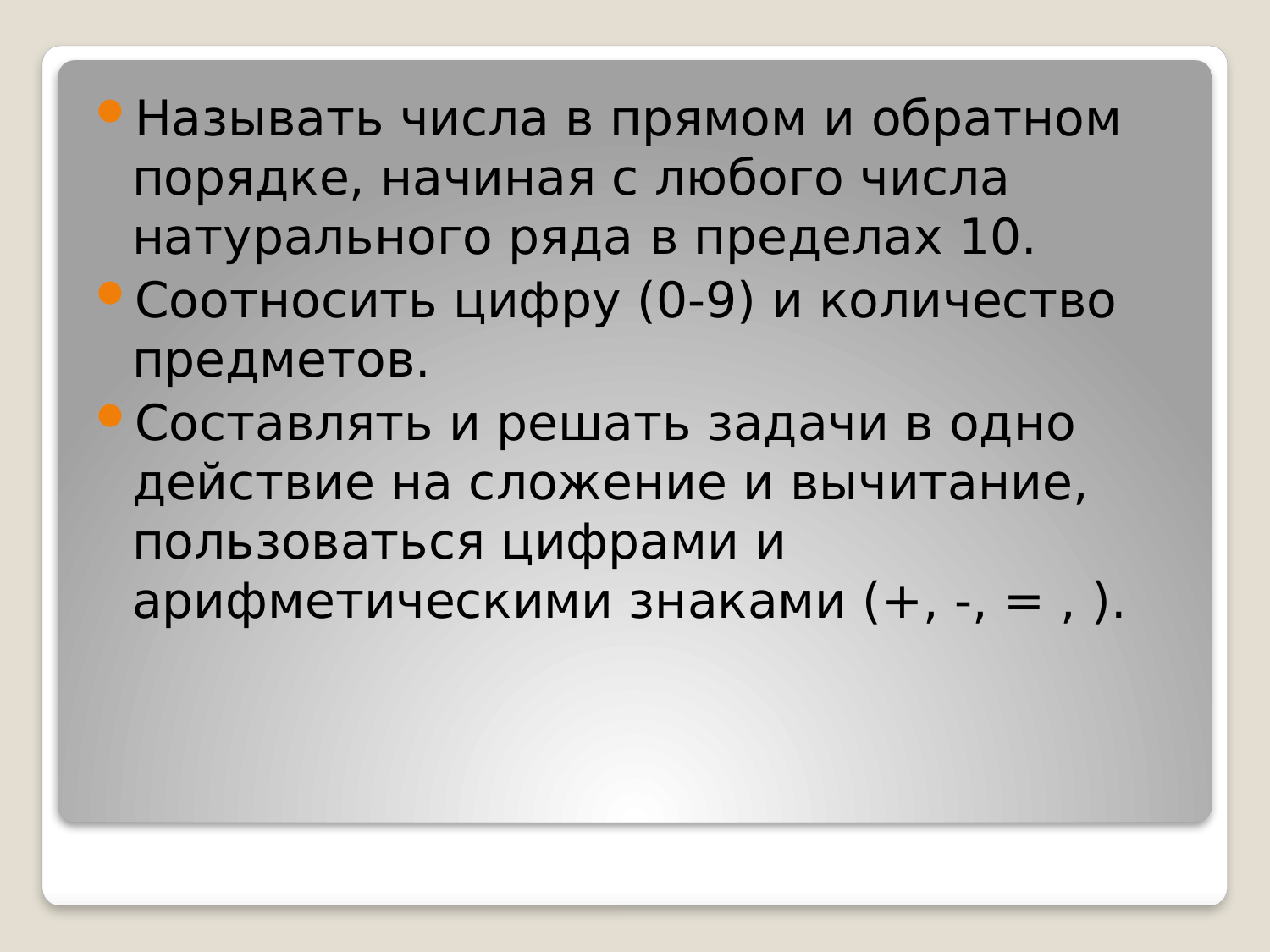

Называть числа в прямом и обратном порядке, начиная с любого числа натурального ряда в пределах 10.
Соотносить цифру (0-9) и количество предметов.
Составлять и решать задачи в одно действие на сложение и вычитание, пользоваться цифрами и арифметическими знаками (+, -, = , ).